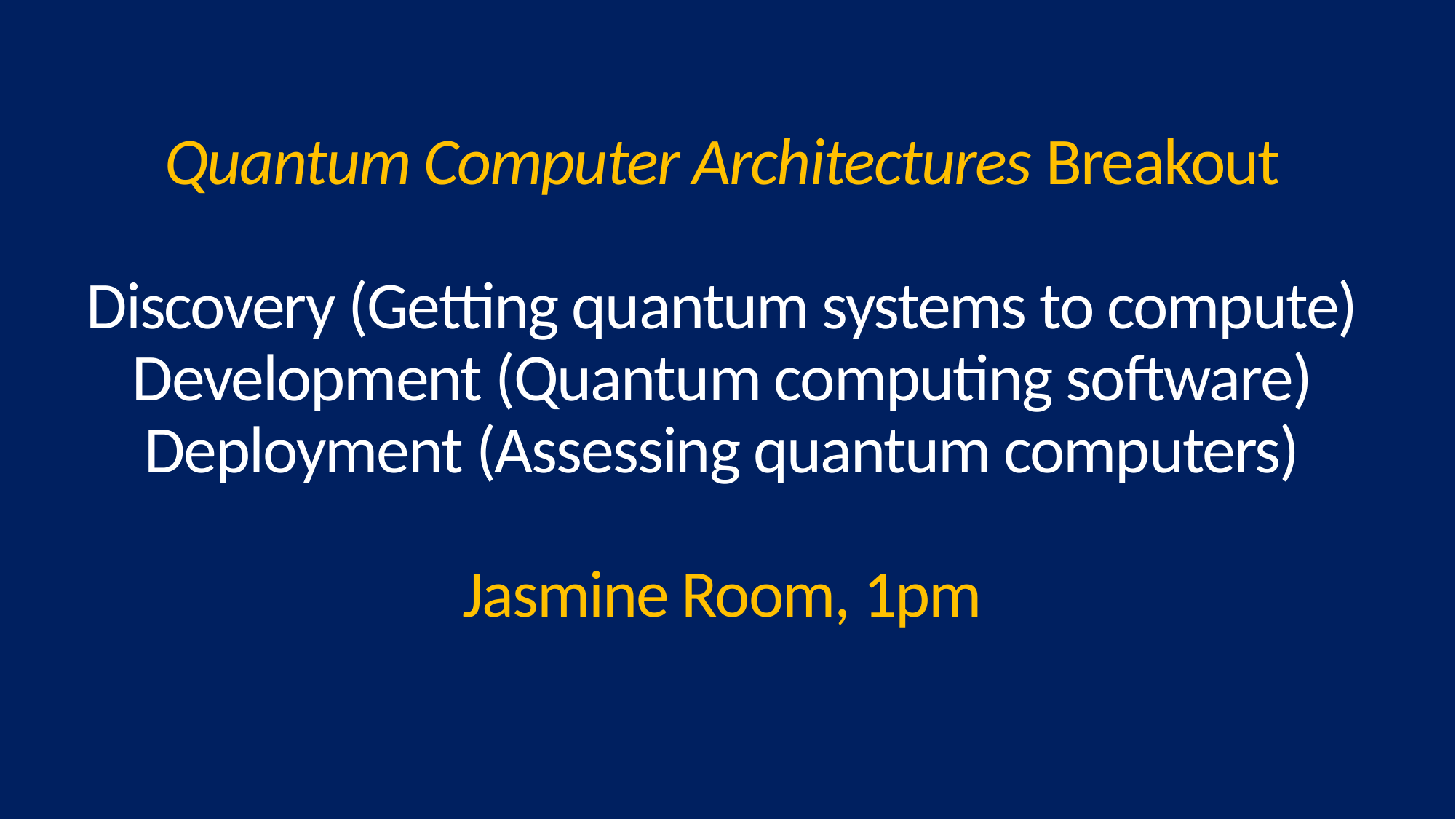

# Quantum Computer Architectures Breakout Discovery (Getting quantum systems to compute) Development (Quantum computing software) Deployment (Assessing quantum computers) Jasmine Room, 1pm